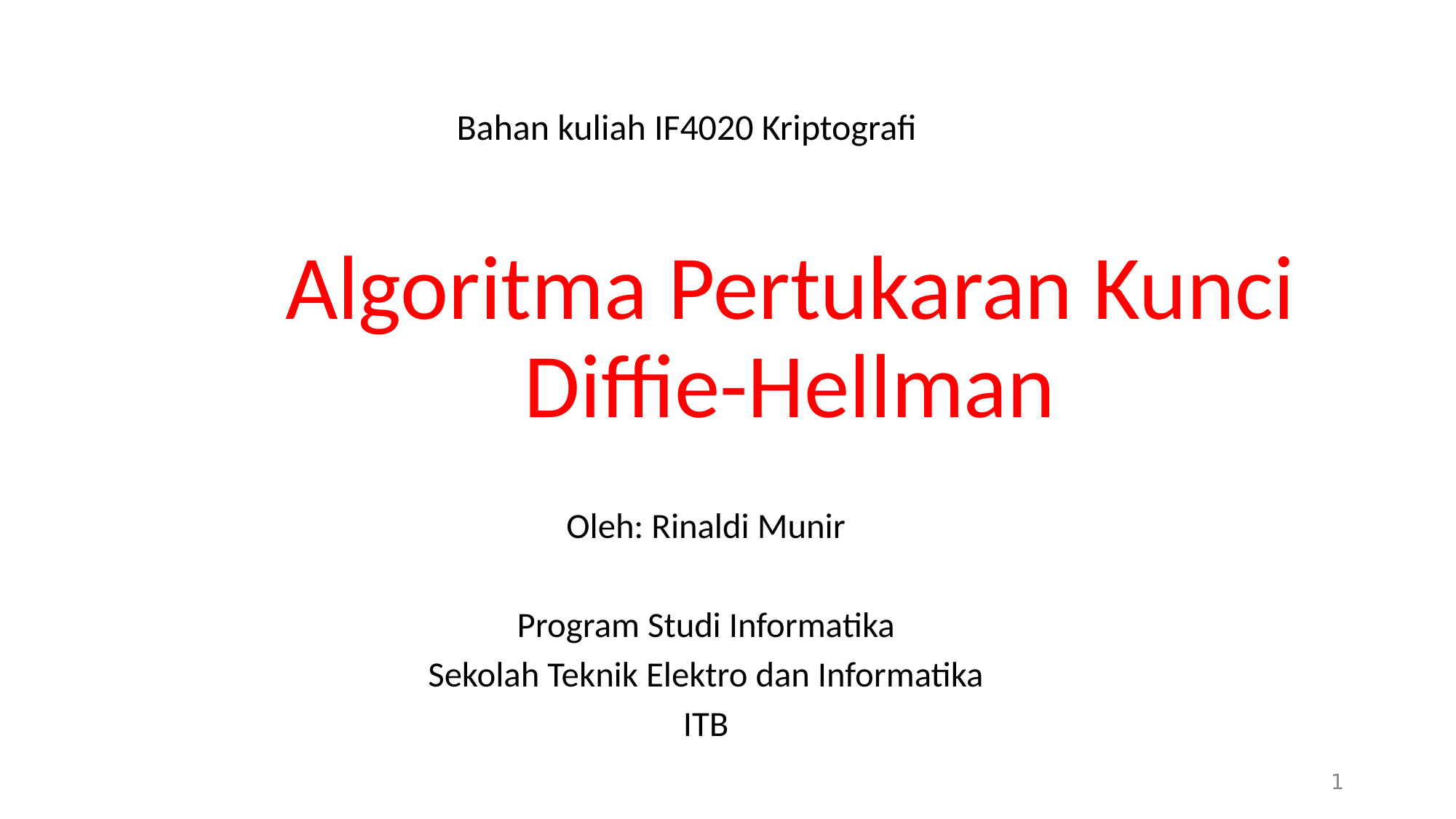

Bahan kuliah IF4020 Kriptografi
# Algoritma Pertukaran Kunci Diffie-Hellman
Oleh: Rinaldi Munir

Program Studi Informatika
Sekolah Teknik Elektro dan Informatika
ITB

1